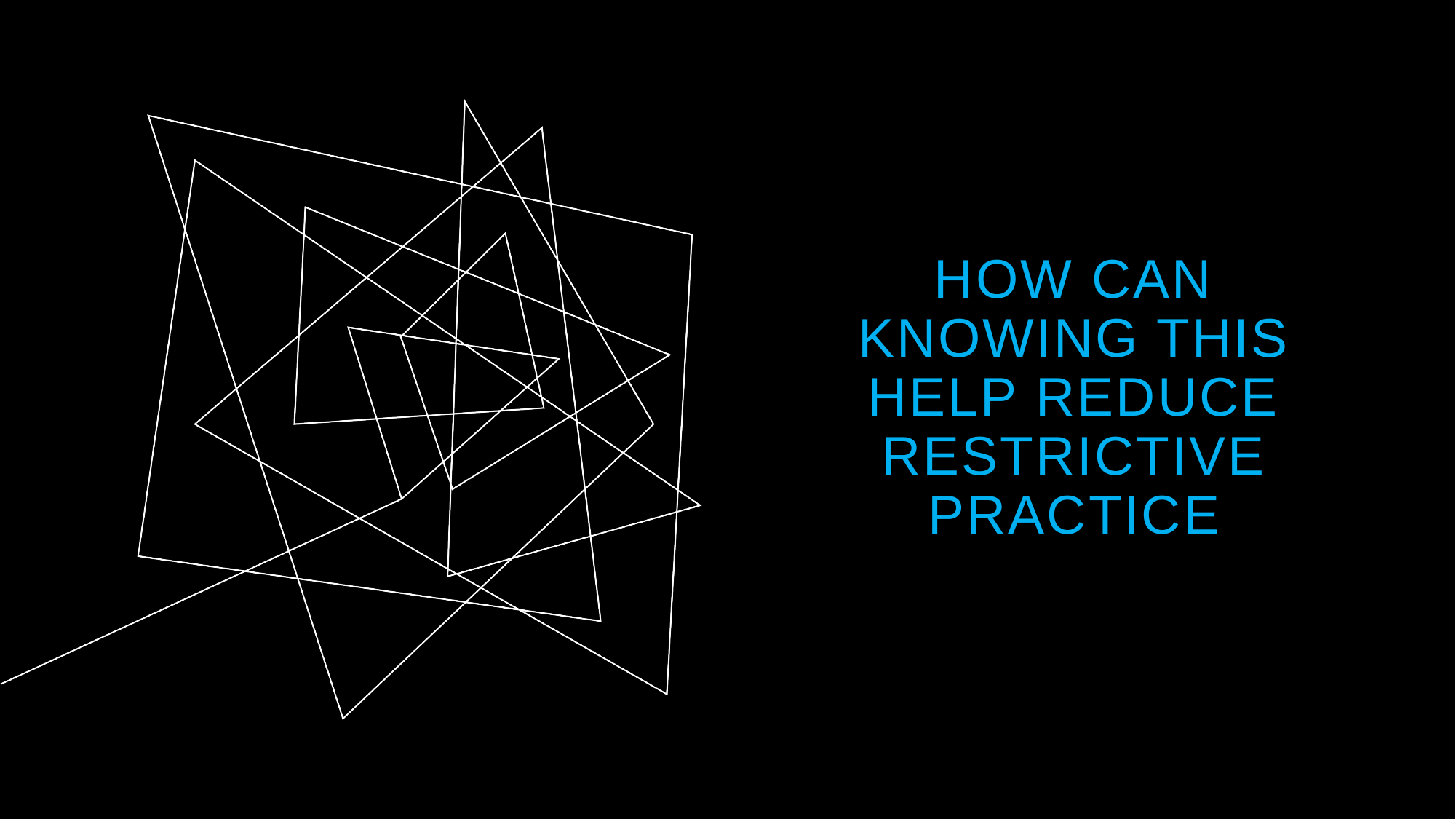

# How can knowing this help reduce restrictive practice